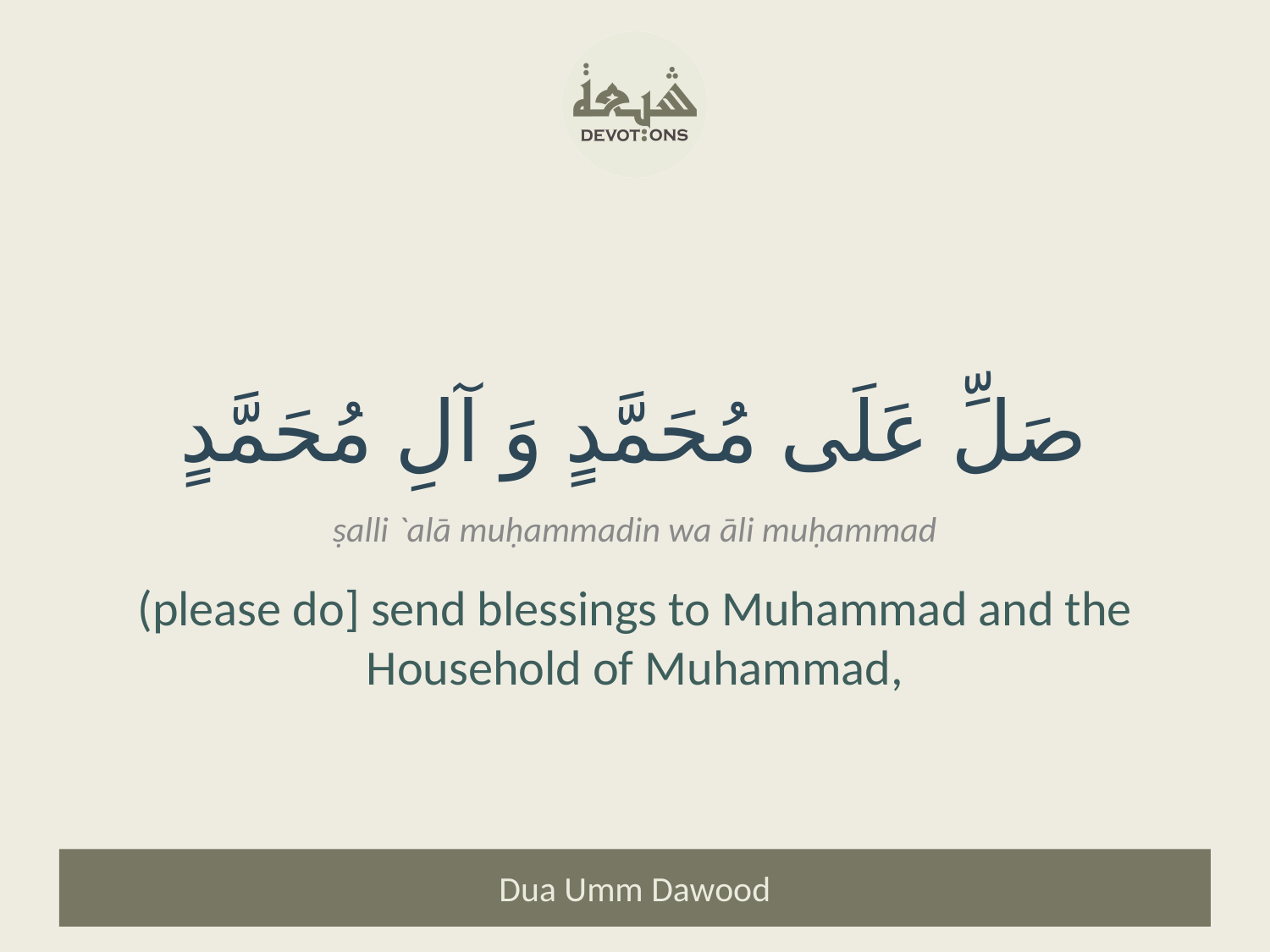

صَلِّ عَلَى مُحَمَّدٍ وَ آلِ مُحَمَّدٍ
ṣalli `alā muḥammadin wa āli muḥammad
(please do] send blessings to Muhammad and the Household of Muhammad,
Dua Umm Dawood